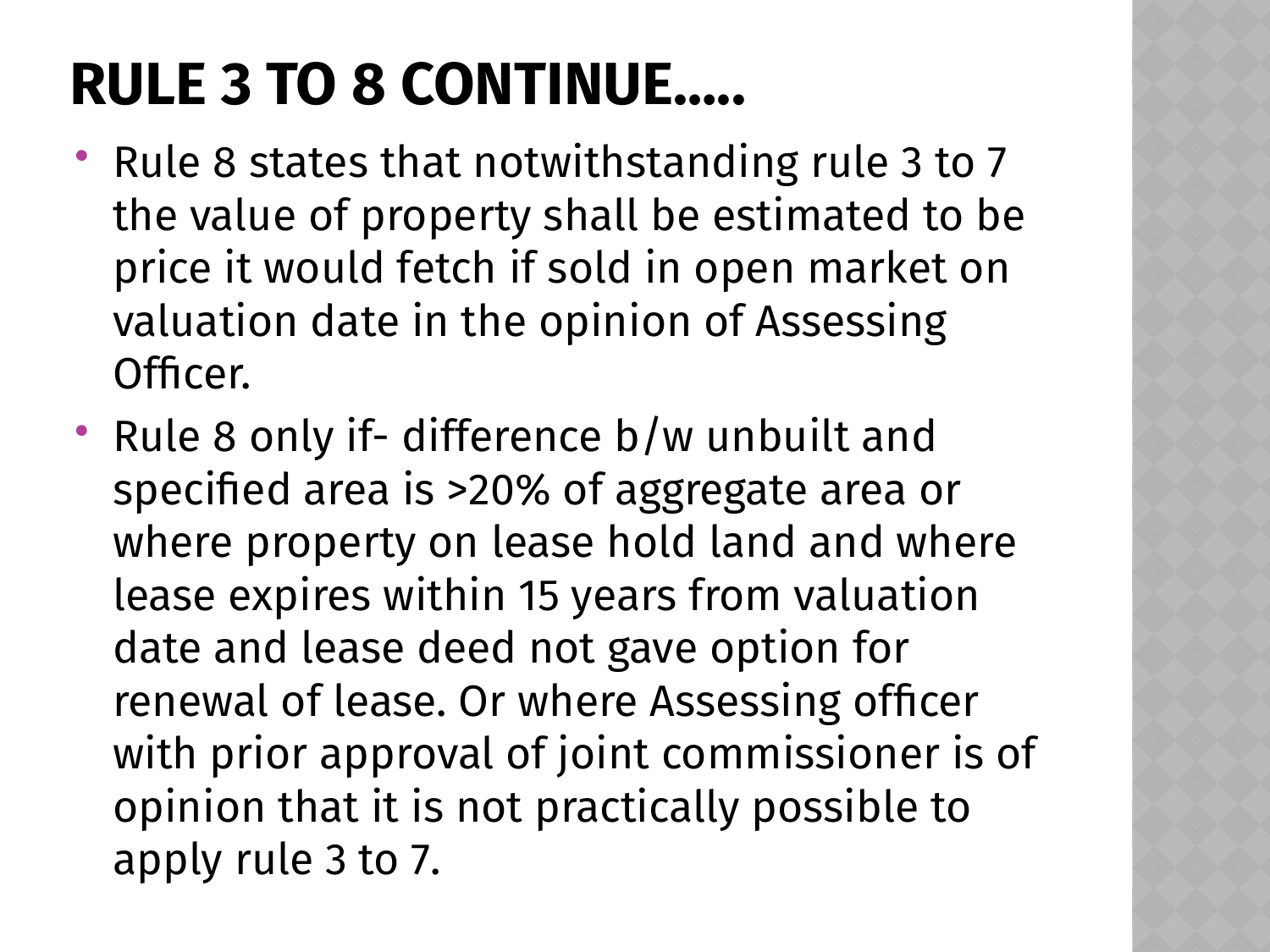

# RULE 3 TO 8 continue…..
Rule 8 states that notwithstanding rule 3 to 7 the value of property shall be estimated to be price it would fetch if sold in open market on valuation date in the opinion of Assessing Officer.
Rule 8 only if- difference b/w unbuilt and specified area is >20% of aggregate area or where property on lease hold land and where lease expires within 15 years from valuation date and lease deed not gave option for renewal of lease. Or where Assessing officer with prior approval of joint commissioner is of opinion that it is not practically possible to apply rule 3 to 7.